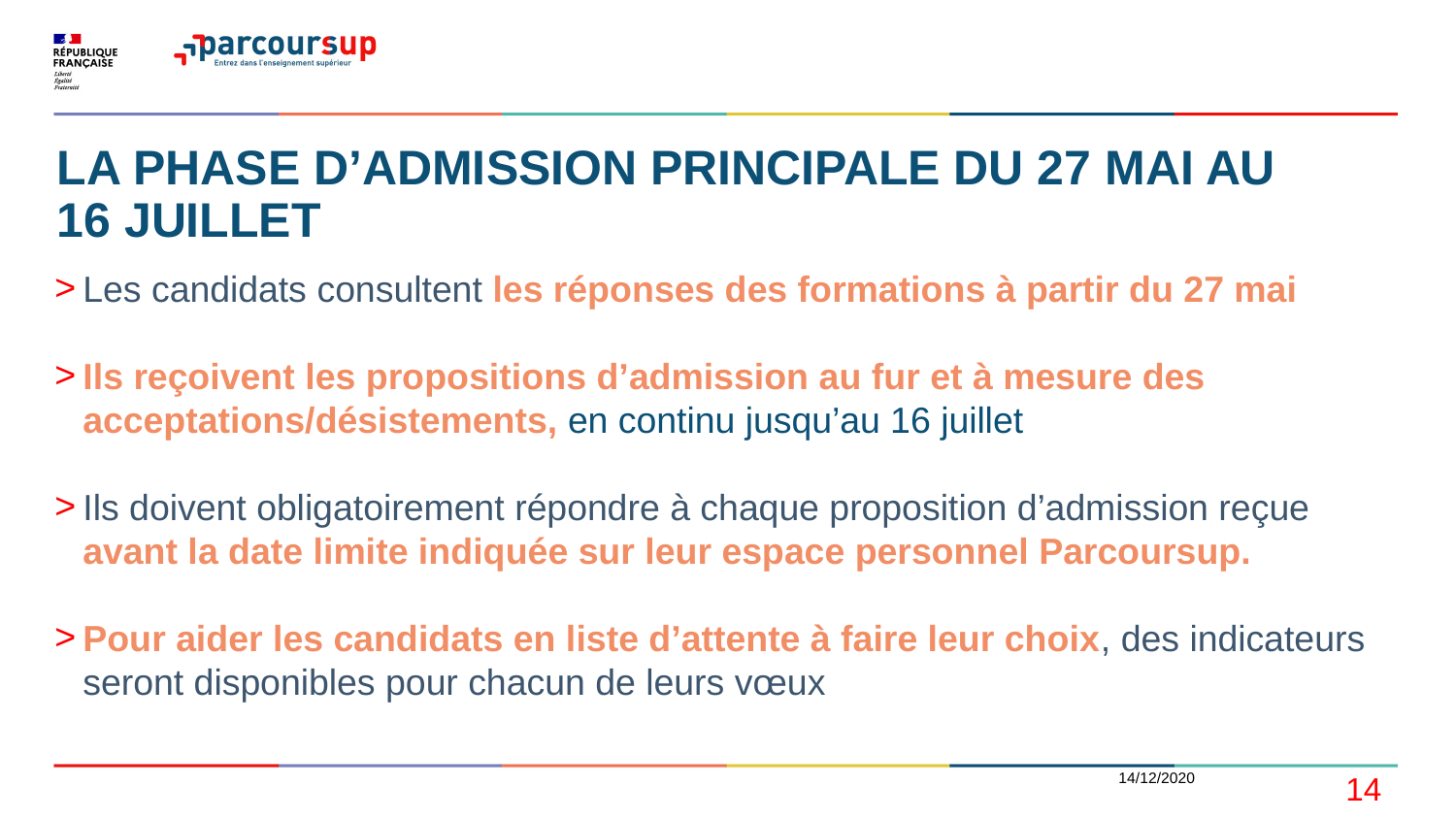

# LA PHASE D’ADMISSION PRINCIPALE DU 27 MAI AU 16 JUILLET
Les candidats consultent les réponses des formations à partir du 27 mai

Ils reçoivent les propositions d’admission au fur et à mesure des acceptations/désistements, en continu jusqu’au 16 juillet

Ils doivent obligatoirement répondre à chaque proposition d’admission reçue avant la date limite indiquée sur leur espace personnel Parcoursup.

Pour aider les candidats en liste d’attente à faire leur choix, des indicateurs seront disponibles pour chacun de leurs vœux
14/12/2020
14